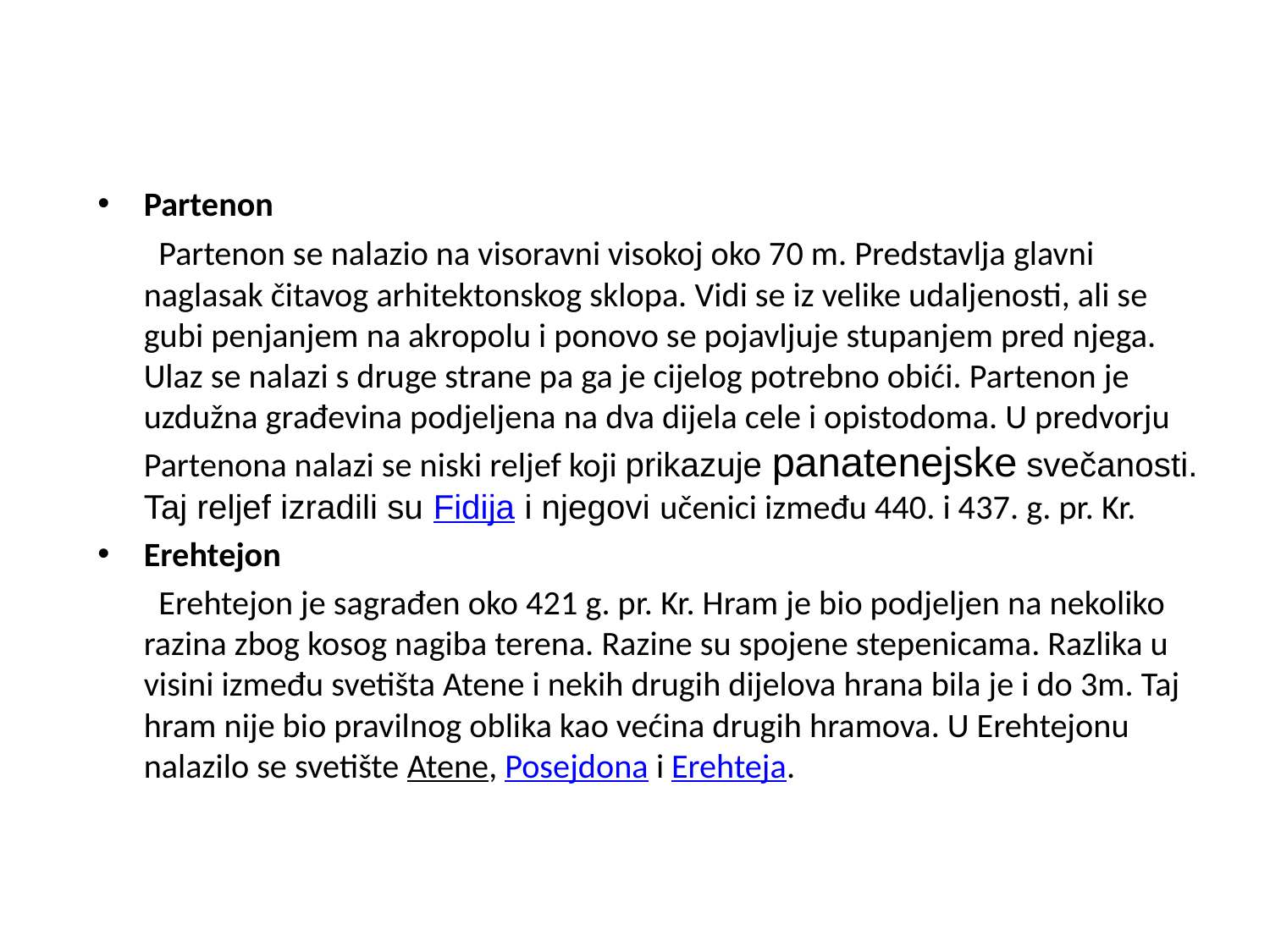

#
Partenon
        Partenon se nalazio na visoravni visokoj oko 70 m. Predstavlja glavni naglasak čitavog arhitektonskog sklopa. Vidi se iz velike udaljenosti, ali se gubi penjanjem na akropolu i ponovo se pojavljuje stupanjem pred njega. Ulaz se nalazi s druge strane pa ga je cijelog potrebno obići. Partenon je uzdužna građevina podjeljena na dva dijela cele i opistodoma. U predvorju Partenona nalazi se niski reljef koji prikazuje panatenejske svečanosti. Taj reljef izradili su Fidija i njegovi učenici između 440. i 437. g. pr. Kr.
Erehtejon
        Erehtejon je sagrađen oko 421 g. pr. Kr. Hram je bio podjeljen na nekoliko razina zbog kosog nagiba terena. Razine su spojene stepenicama. Razlika u visini između svetišta Atene i nekih drugih dijelova hrana bila je i do 3m. Taj hram nije bio pravilnog oblika kao većina drugih hramova. U Erehtejonu nalazilo se svetište Atene, Posejdona i Erehteja.